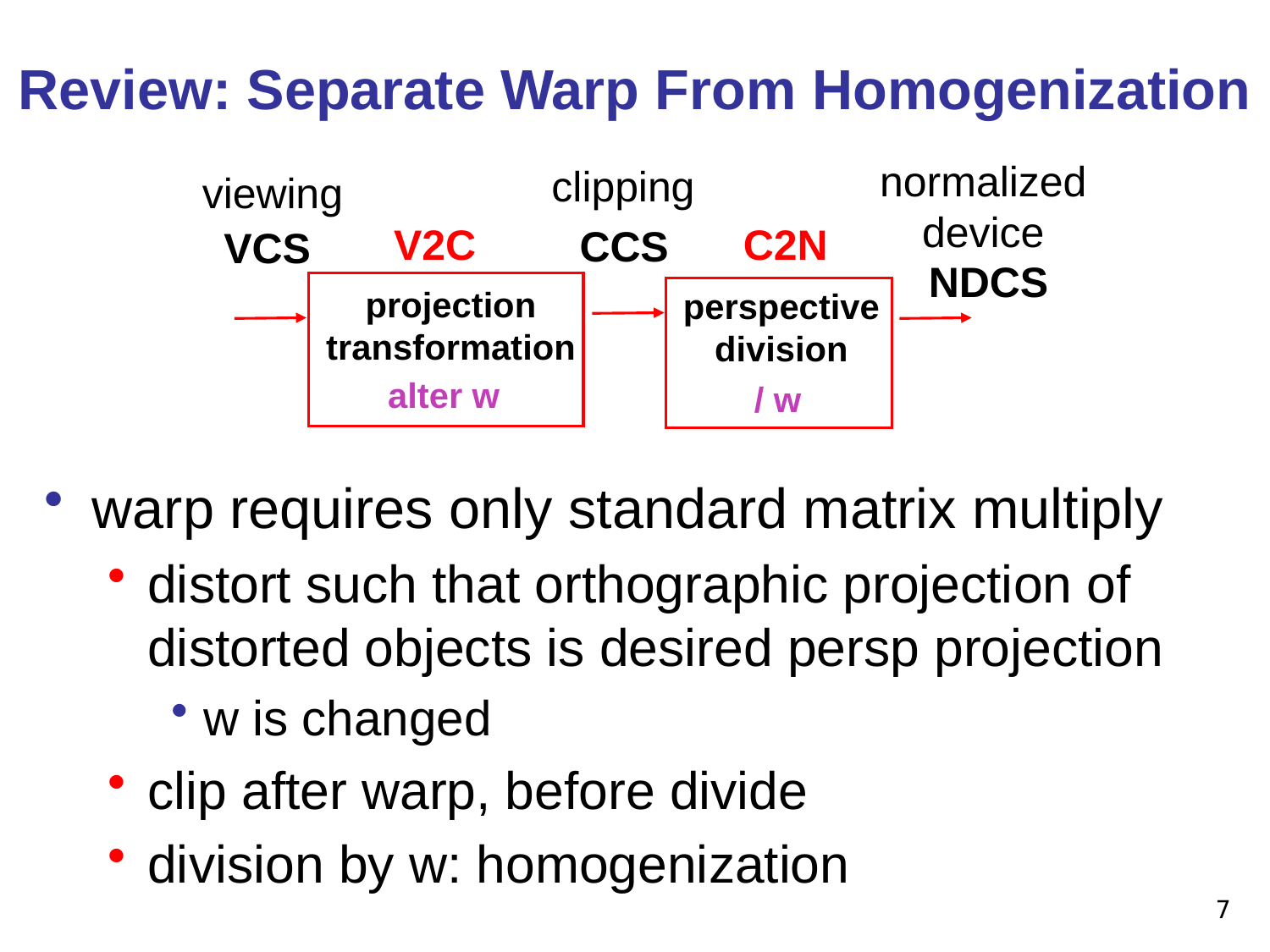

# Review: Separate Warp From Homogenization
normalized
device
clipping
viewing

V2C
C2N
CCS
VCS
NDCS

projection
transformation
perspective
division

alter w
/ w
warp requires only standard matrix multiply
distort such that orthographic projection of distorted objects is desired persp projection
w is changed
clip after warp, before divide
division by w: homogenization
7